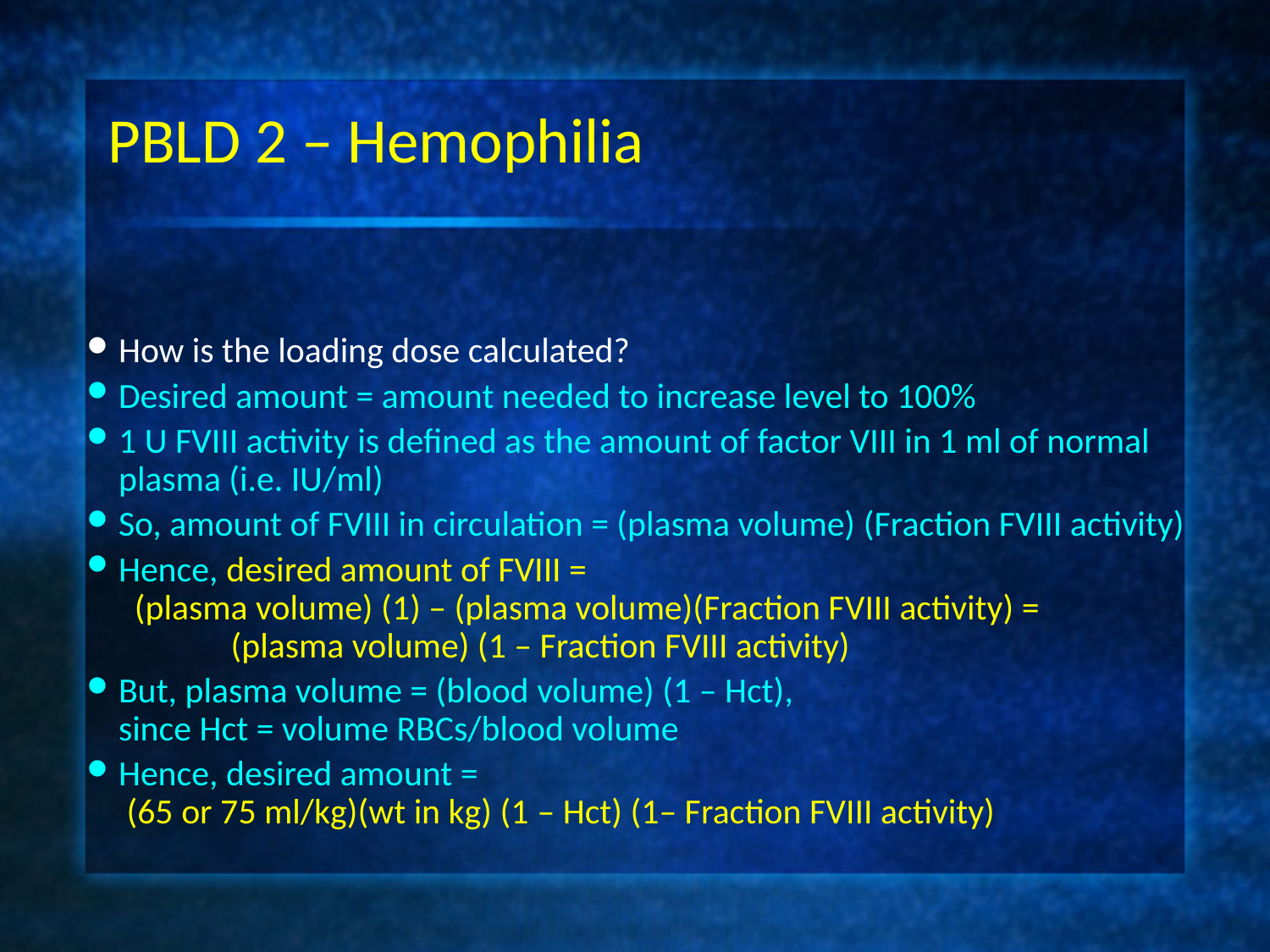

# PBLD 2 – Hemophilia

How is the loading dose calculated?
Desired amount = amount needed to increase level to 100%
1 U FVIII activity is defined as the amount of factor VIII in 1 ml of normal         plasma (i.e. IU/ml)
So, amount of FVIII in circulation = (plasma volume) (Fraction FVIII activity)
Hence, desired amount of FVIII =                                                                                   (plasma volume) (1) – (plasma volume)(Fraction FVIII activity) =                                       (plasma volume) (1 – Fraction FVIII activity)
But, plasma volume = (blood volume) (1 – Hct),                                                       since Hct = volume RBCs/blood volume
Hence, desired amount =                                                                                               (65 or 75 ml/kg)(wt in kg) (1 – Hct) (1– Fraction FVIII activity)